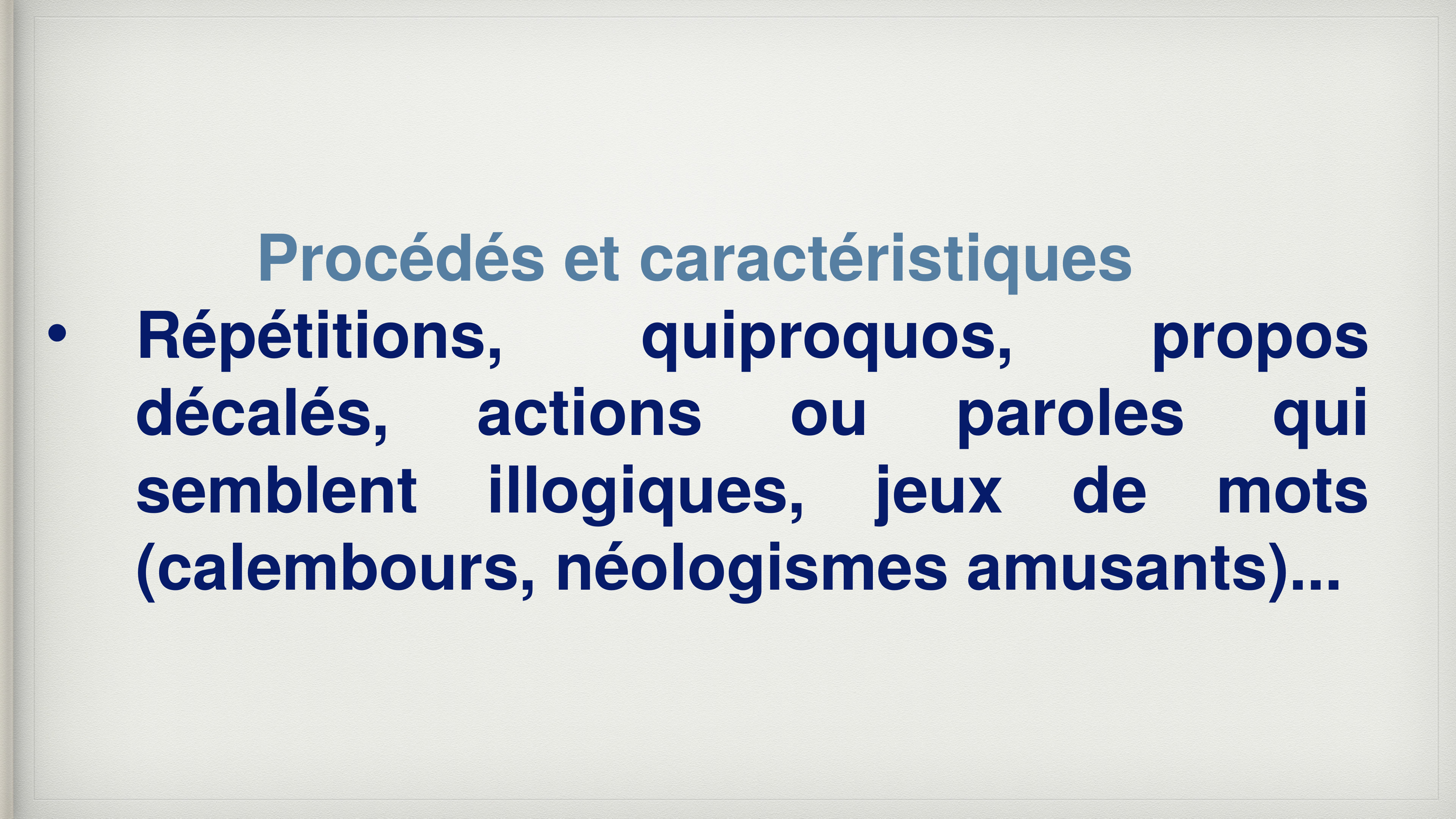

Procédés et caractéristiques
Répétitions, quiproquos, propos décalés, actions ou paroles qui semblent illogiques, jeux de mots (calembours, néologismes amusants)...